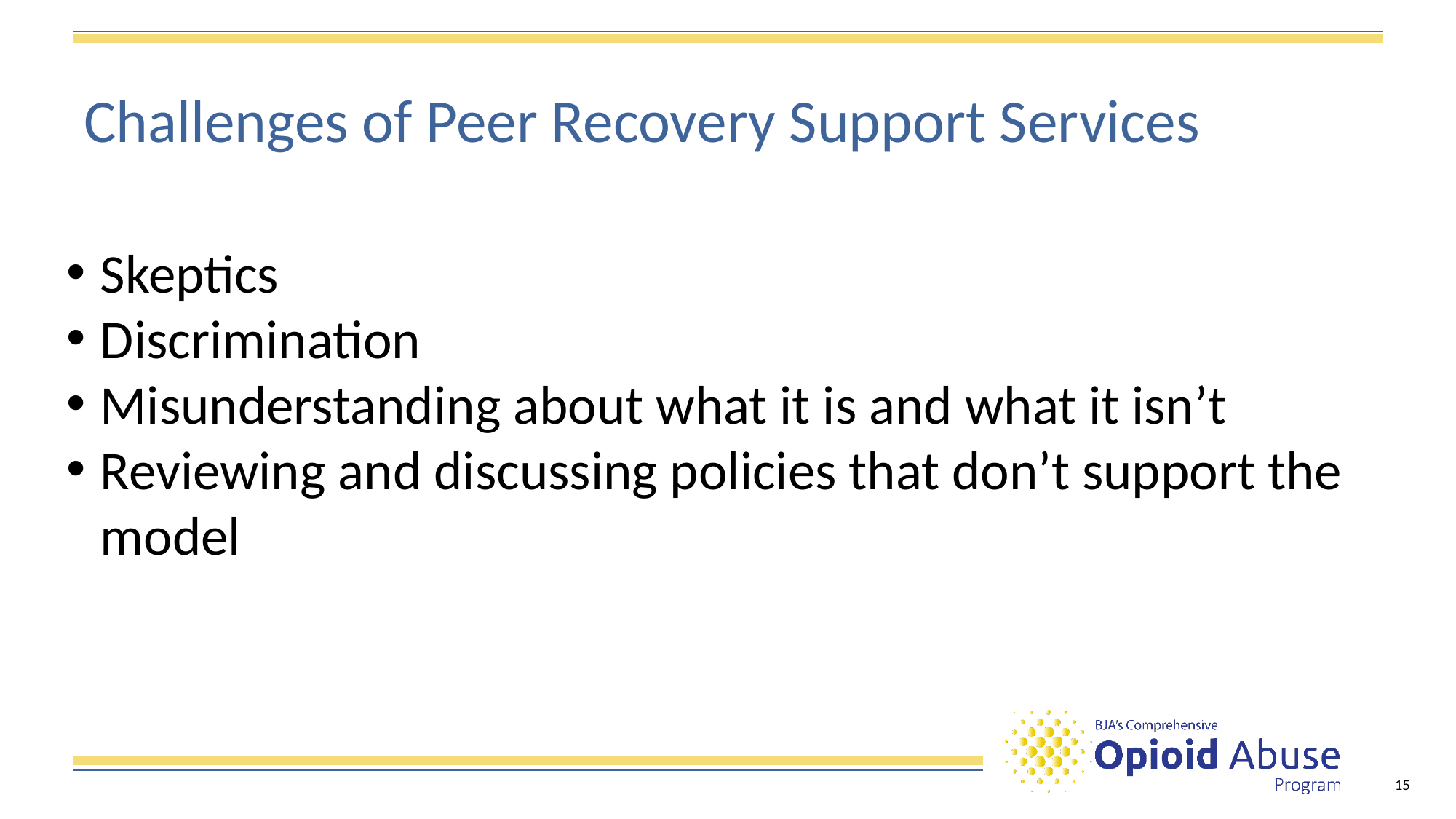

# Challenges of Peer Recovery Support Services
Skeptics
Discrimination
Misunderstanding about what it is and what it isn’t
Reviewing and discussing policies that don’t support the model